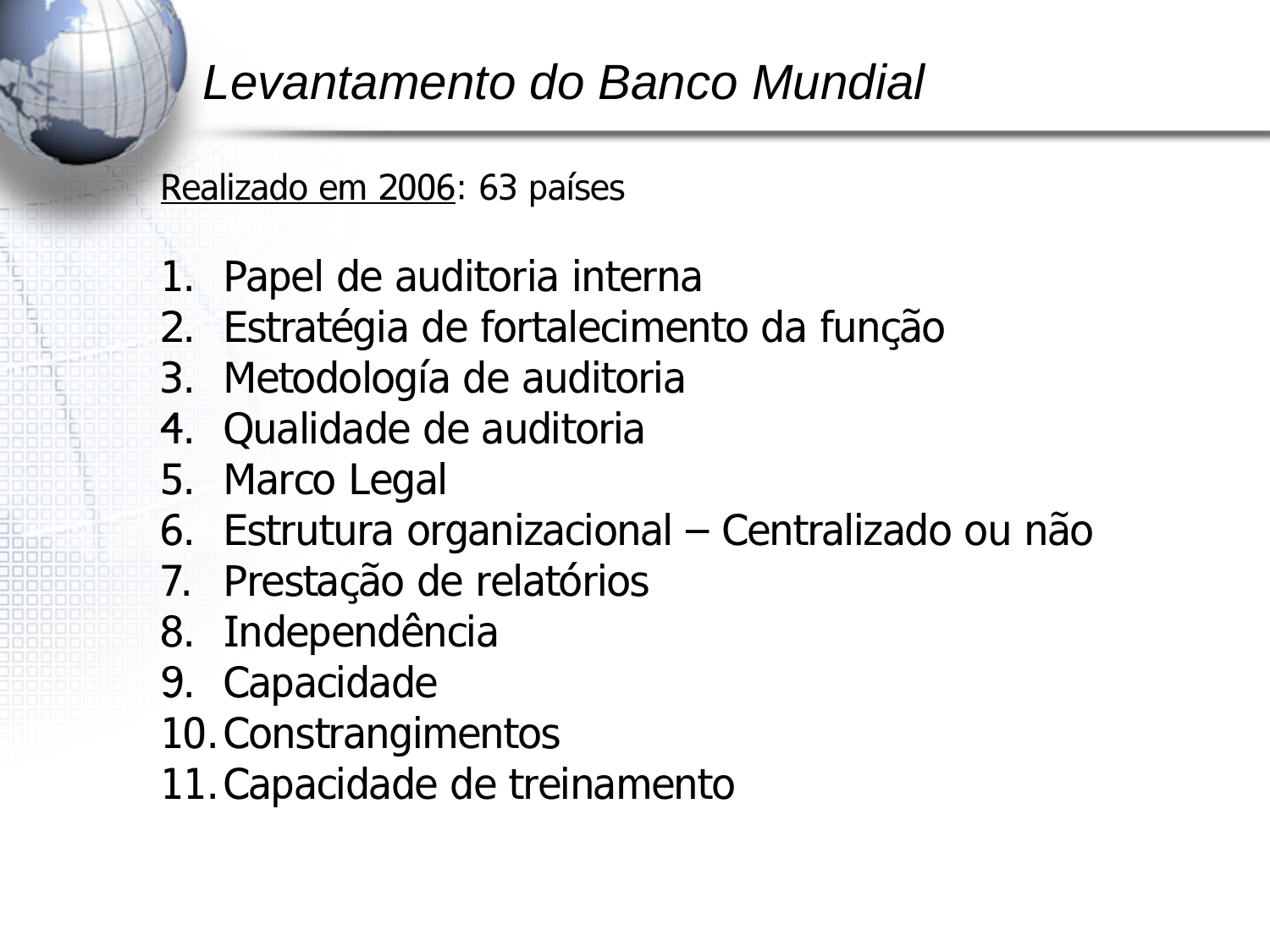

Levantamento do Banco Mundial
Realizado em 2006: 63 países

Papel de auditoria interna
Estratégia de fortalecimento da função
Metodología de auditoria
Qualidade de auditoria
Marco Legal
Estrutura organizacional – Centralizado ou não
Prestação de relatórios
Independência
Capacidade
Constrangimentos
Capacidade de treinamento